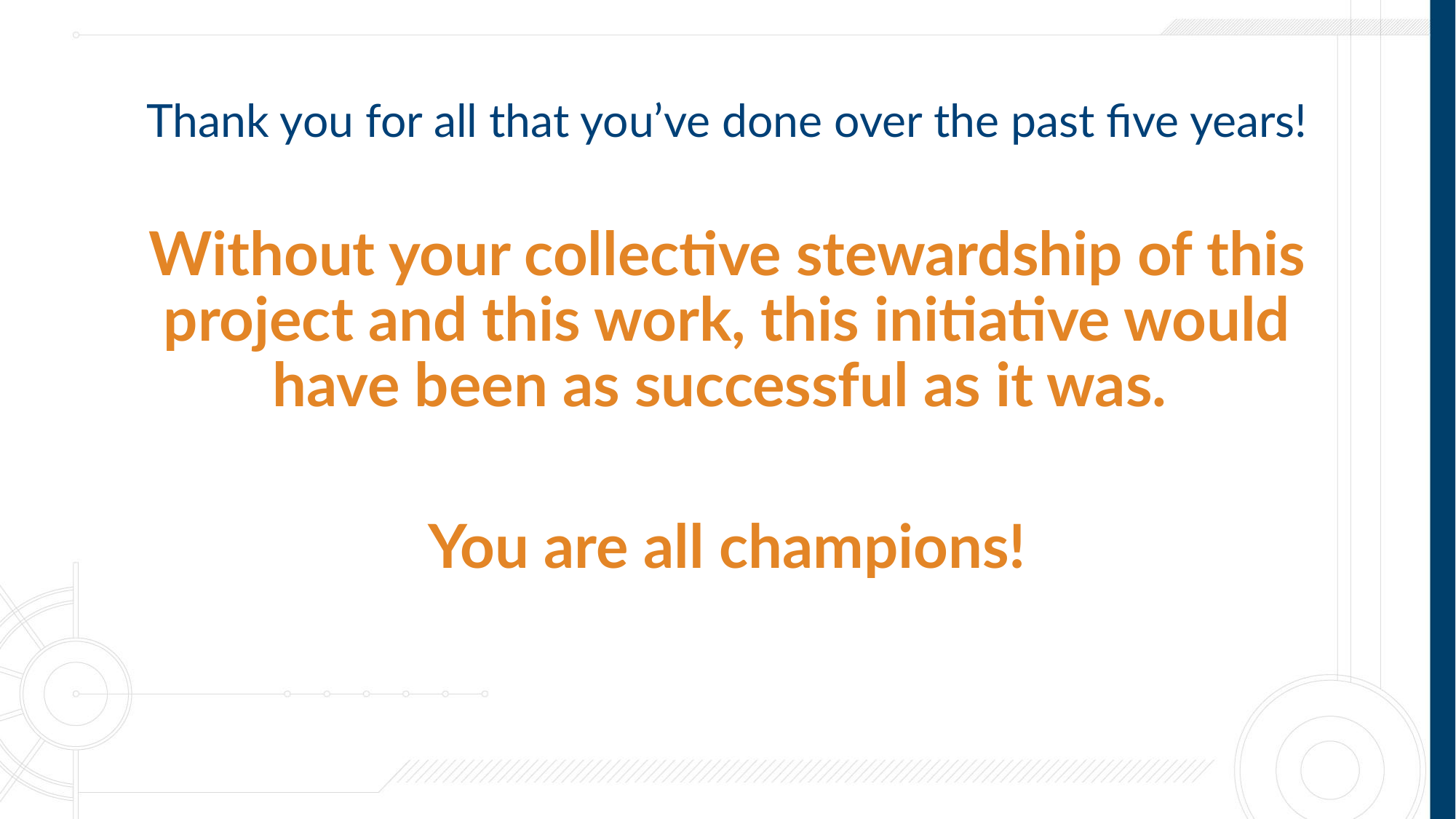

# Thank you for all that you’ve done over the past five years!
Without your collective stewardship of this project and this work, this initiative would have been as successful as it was.

You are all champions!